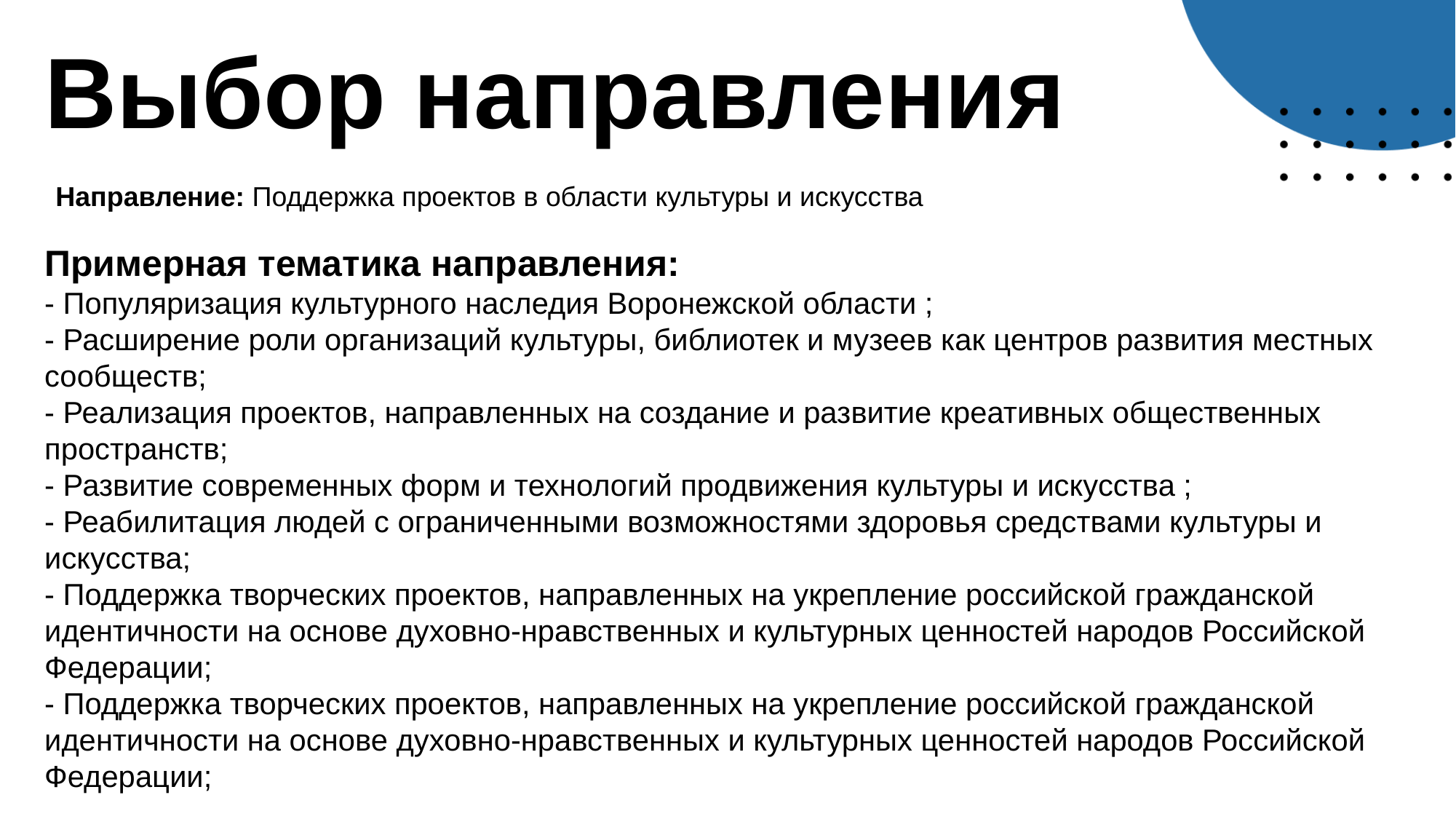

# Выбор направления
Направление: Поддержка проектов в области культуры и искусства
Примерная тематика направления:
- Популяризация культурного наследия Воронежской области ;
- Расширение роли организаций культуры, библиотек и музеев как центров развития местных сообществ;
- Реализация проектов, направленных на создание и развитие креативных общественных пространств;
- Развитие современных форм и технологий продвижения культуры и искусства ;
- Реабилитация людей с ограниченными возможностями здоровья средствами культуры и искусства;
- Поддержка творческих проектов, направленных на укрепление российской гражданской идентичности на основе духовно-нравственных и культурных ценностей народов Российской Федерации;
- Поддержка творческих проектов, направленных на укрепление российской гражданской идентичности на основе духовно-нравственных и культурных ценностей народов Российской Федерации;